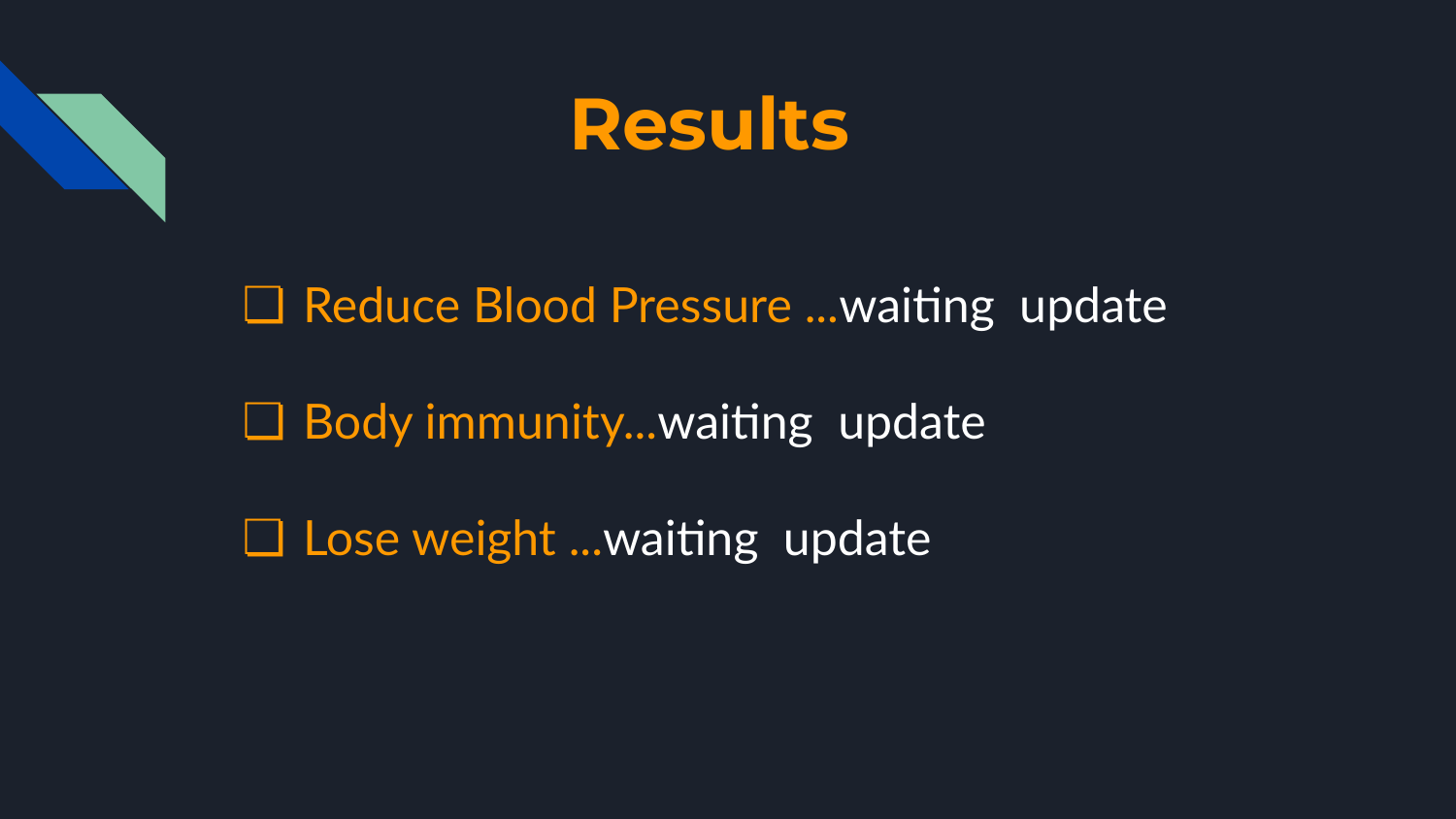

# Results
Reduce Blood Pressure ...waiting  update
Body immunity...waiting  update
Lose weight ...waiting  update